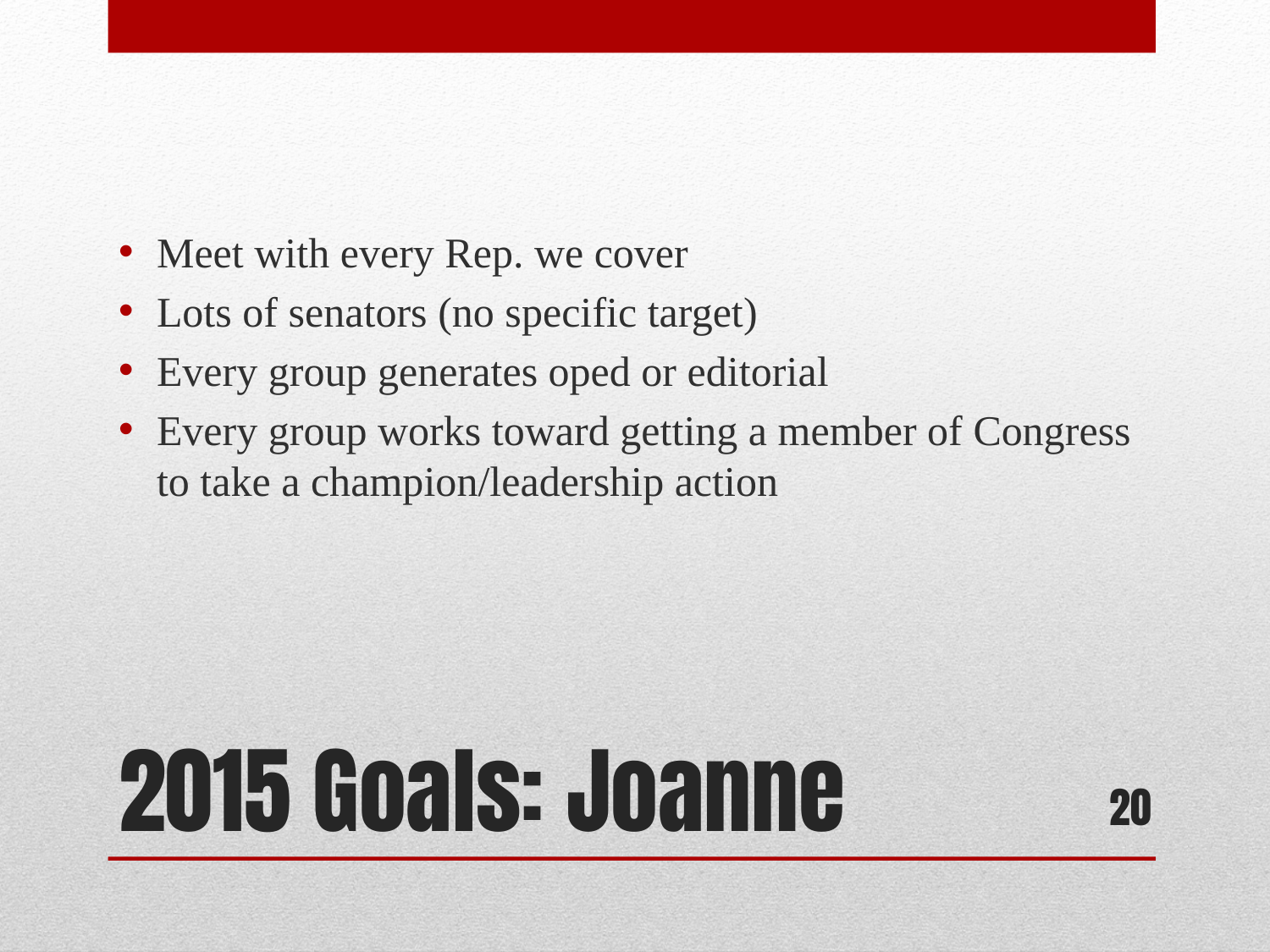

Meet with every Rep. we cover
Lots of senators (no specific target)
Every group generates oped or editorial
Every group works toward getting a member of Congress to take a champion/leadership action
# 2015 Goals: Joanne
20